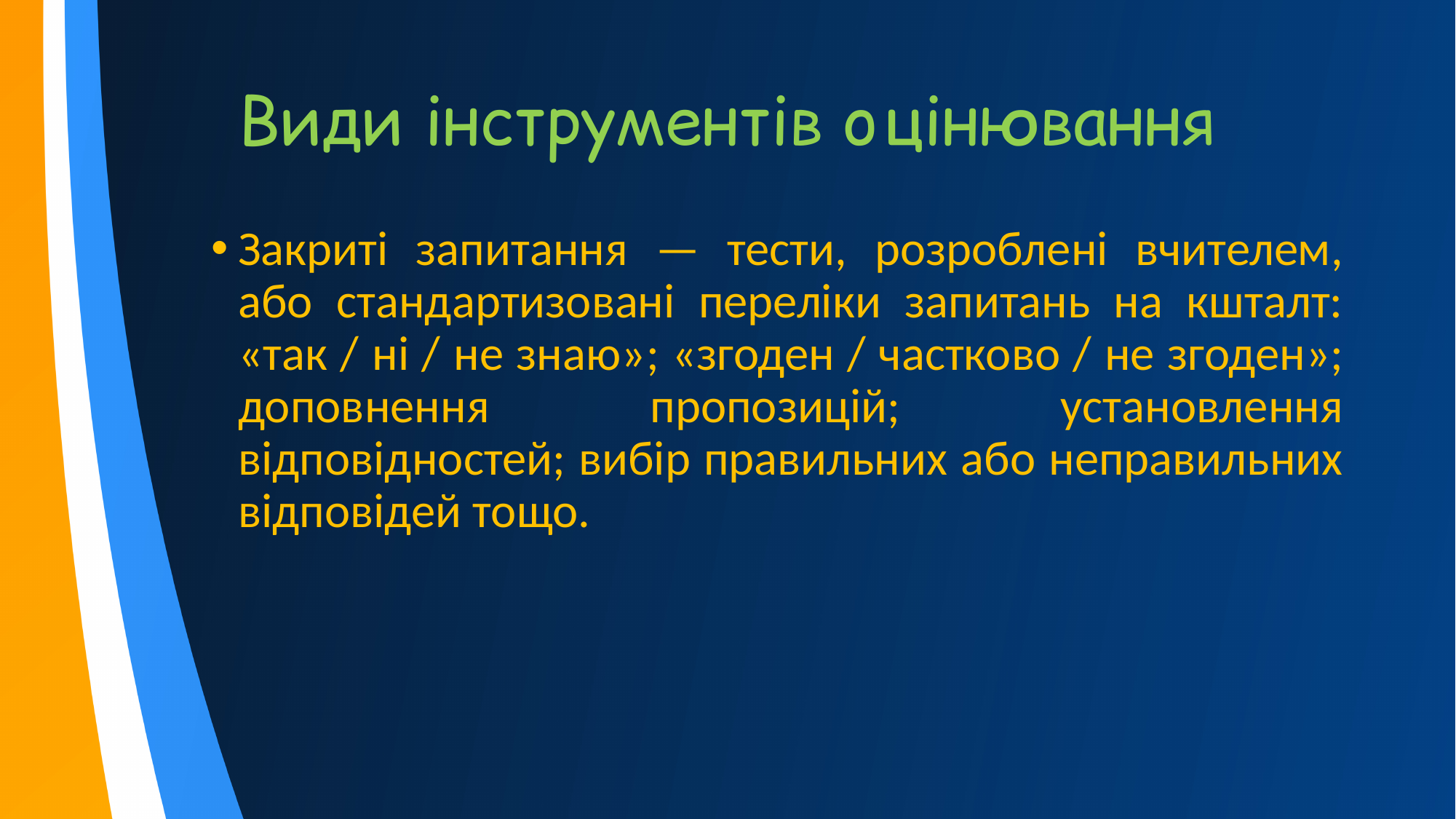

# Види інструментів оцінювання
Закриті запитання — тести, розроблені вчителем, або стандартизовані переліки запитань на кшталт: «так / ні / не знаю»; «згоден / частково / не згоден»; доповнення пропозицій; установлення відповідностей; вибір правильних або неправильних відповідей тощо.